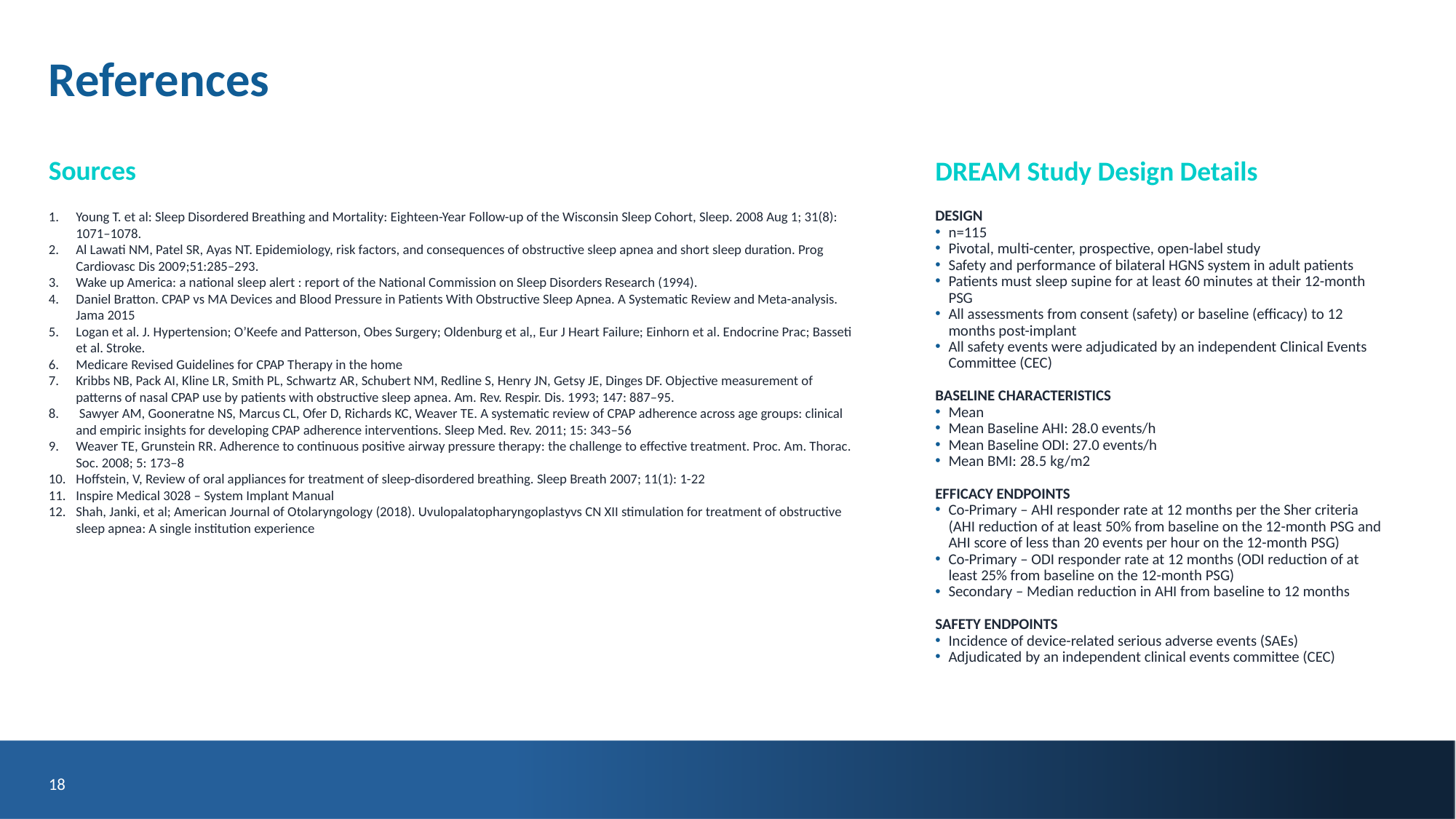

# References
DREAM Study Design Details
Sources
Young T. et al: Sleep Disordered Breathing and Mortality: Eighteen-Year Follow-up of the Wisconsin Sleep Cohort, Sleep. 2008 Aug 1; 31(8): 1071–1078.
Al Lawati NM, Patel SR, Ayas NT. Epidemiology, risk factors, and consequences of obstructive sleep apnea and short sleep duration. Prog Cardiovasc Dis 2009;51:285–293.
Wake up America: a national sleep alert : report of the National Commission on Sleep Disorders Research (1994).
Daniel Bratton. CPAP vs MA Devices and Blood Pressure in Patients With Obstructive Sleep Apnea. A Systematic Review and Meta-analysis. Jama 2015
Logan et al. J. Hypertension; O’Keefe and Patterson, Obes Surgery; Oldenburg et al,, Eur J Heart Failure; Einhorn et al. Endocrine Prac; Basseti et al. Stroke.
Medicare Revised Guidelines for CPAP Therapy in the home
Kribbs NB, Pack AI, Kline LR, Smith PL, Schwartz AR, Schubert NM, Redline S, Henry JN, Getsy JE, Dinges DF. Objective measurement of patterns of nasal CPAP use by patients with obstructive sleep apnea. Am. Rev. Respir. Dis. 1993; 147: 887–95.
 Sawyer AM, Gooneratne NS, Marcus CL, Ofer D, Richards KC, Weaver TE. A systematic review of CPAP adherence across age groups: clinical and empiric insights for developing CPAP adherence interventions. Sleep Med. Rev. 2011; 15: 343–56
Weaver TE, Grunstein RR. Adherence to continuous positive airway pressure therapy: the challenge to effective treatment. Proc. Am. Thorac. Soc. 2008; 5: 173–8
Hoffstein, V, Review of oral appliances for treatment of sleep-disordered breathing. Sleep Breath 2007; 11(1): 1-22
Inspire Medical 3028 – System Implant Manual
Shah, Janki, et al; American Journal of Otolaryngology (2018). Uvulopalatopharyngoplastyvs CN XII stimulation for treatment of obstructive sleep apnea: A single institution experience
DESIGN
n=115
Pivotal, multi-center, prospective, open-label study
Safety and performance of bilateral HGNS system in adult patients
Patients must sleep supine for at least 60 minutes at their 12-month PSG
All assessments from consent (safety) or baseline (efficacy) to 12 months post-implant
All safety events were adjudicated by an independent Clinical Events Committee (CEC)

BASELINE CHARACTERISTICS
Mean
Mean Baseline AHI: 28.0 events/h
Mean Baseline ODI: 27.0 events/h
Mean BMI: 28.5 kg/m2

EFFICACY ENDPOINTS
Co-Primary – AHI responder rate at 12 months per the Sher criteria (AHI reduction of at least 50% from baseline on the 12-month PSG and AHI score of less than 20 events per hour on the 12-month PSG)
Co-Primary – ODI responder rate at 12 months (ODI reduction of at least 25% from baseline on the 12-month PSG)
Secondary – Median reduction in AHI from baseline to 12 months

SAFETY ENDPOINTS
Incidence of device-related serious adverse events (SAEs)
Adjudicated by an independent clinical events committee (CEC)

18